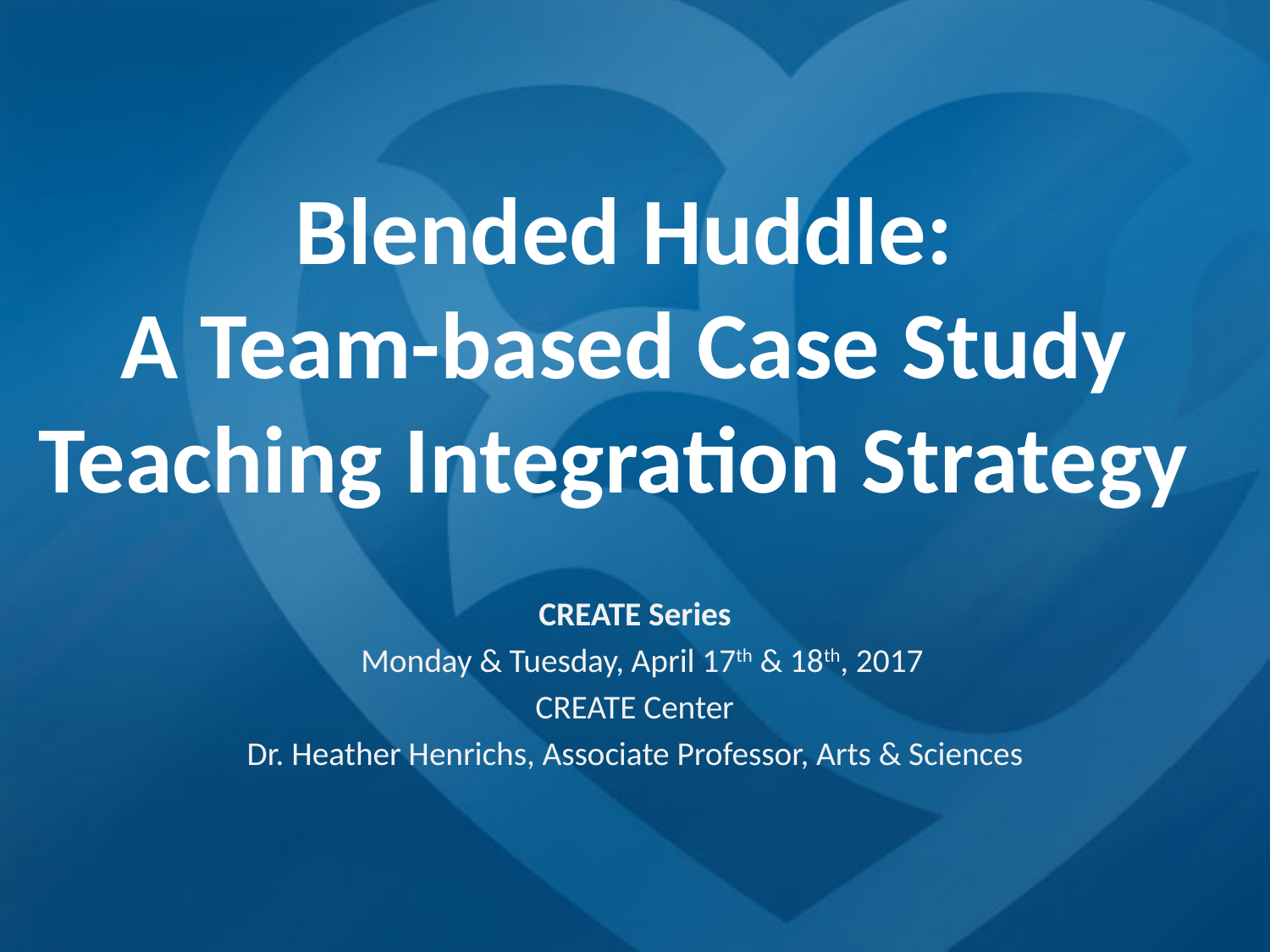

# Blended Huddle: A Team-based Case Study Teaching Integration Strategy

 CREATE Series
  Monday & Tuesday, April 17th & 18th, 2017
CREATE Center
Dr. Heather Henrichs, Associate Professor, Arts & Sciences